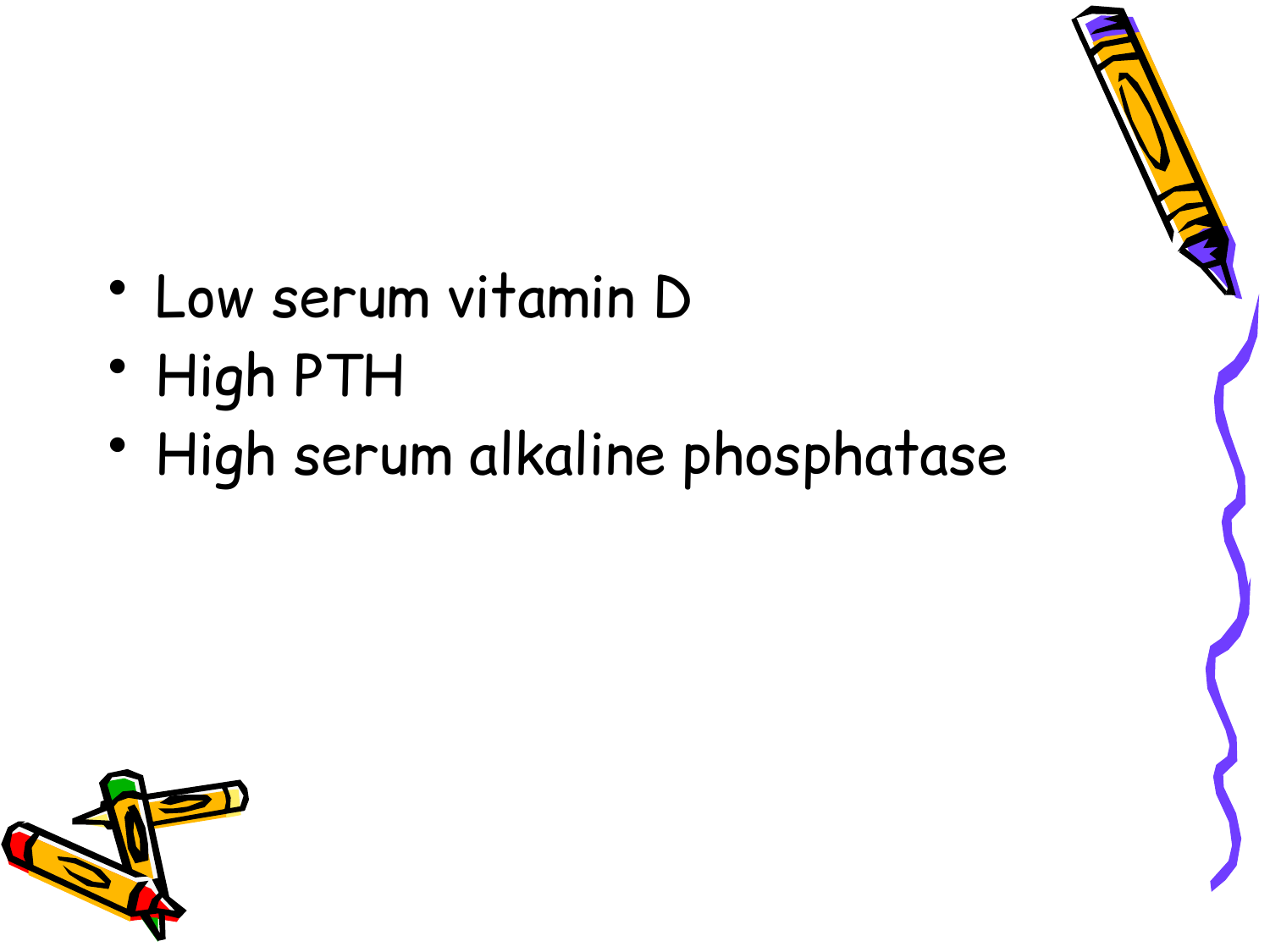

#
Low serum vitamin D
High PTH
High serum alkaline phosphatase